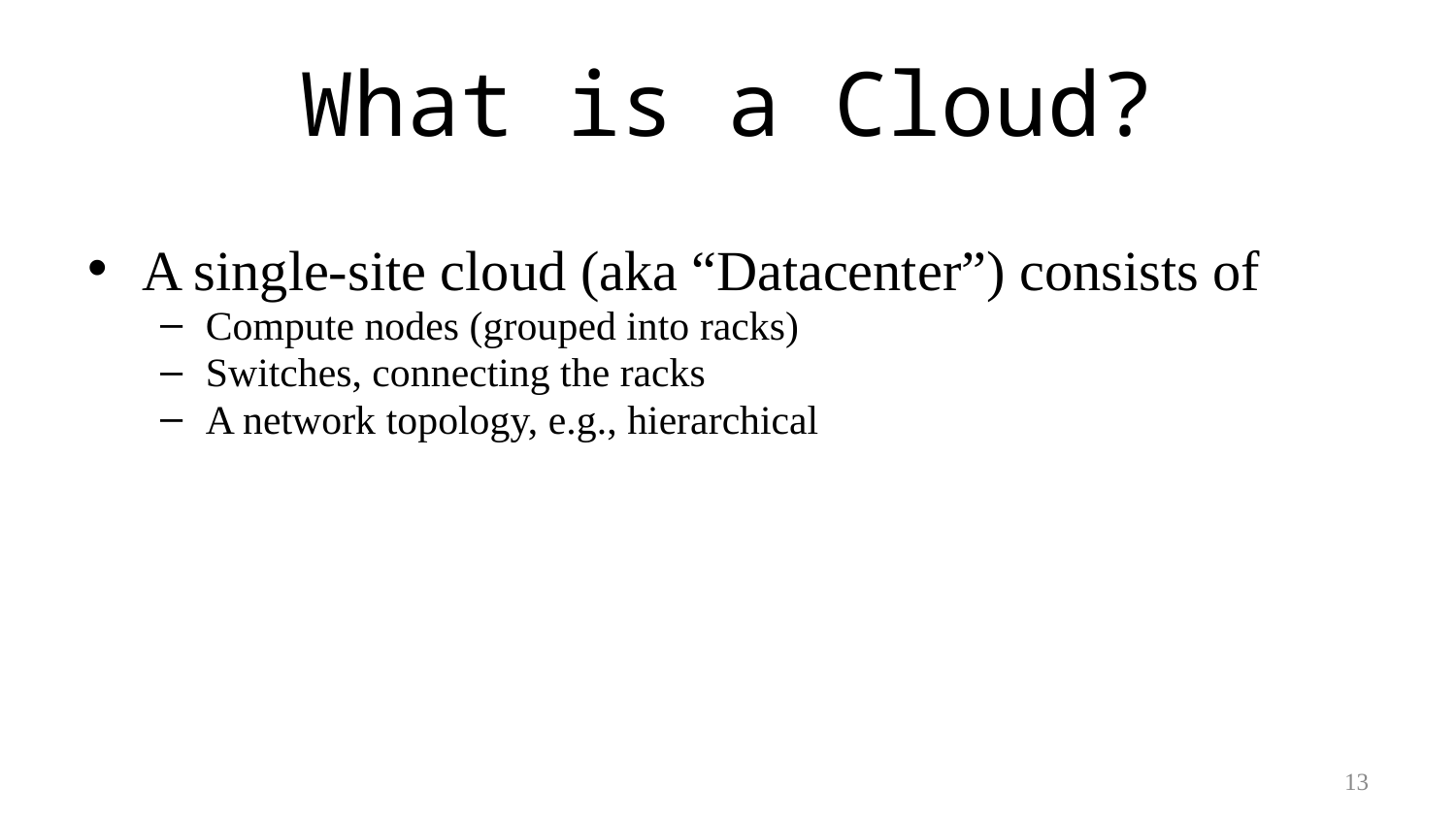

# What is a Cloud?
A single-site cloud (aka “Datacenter”) consists of
Compute nodes (grouped into racks)
Switches, connecting the racks
A network topology, e.g., hierarchical

13